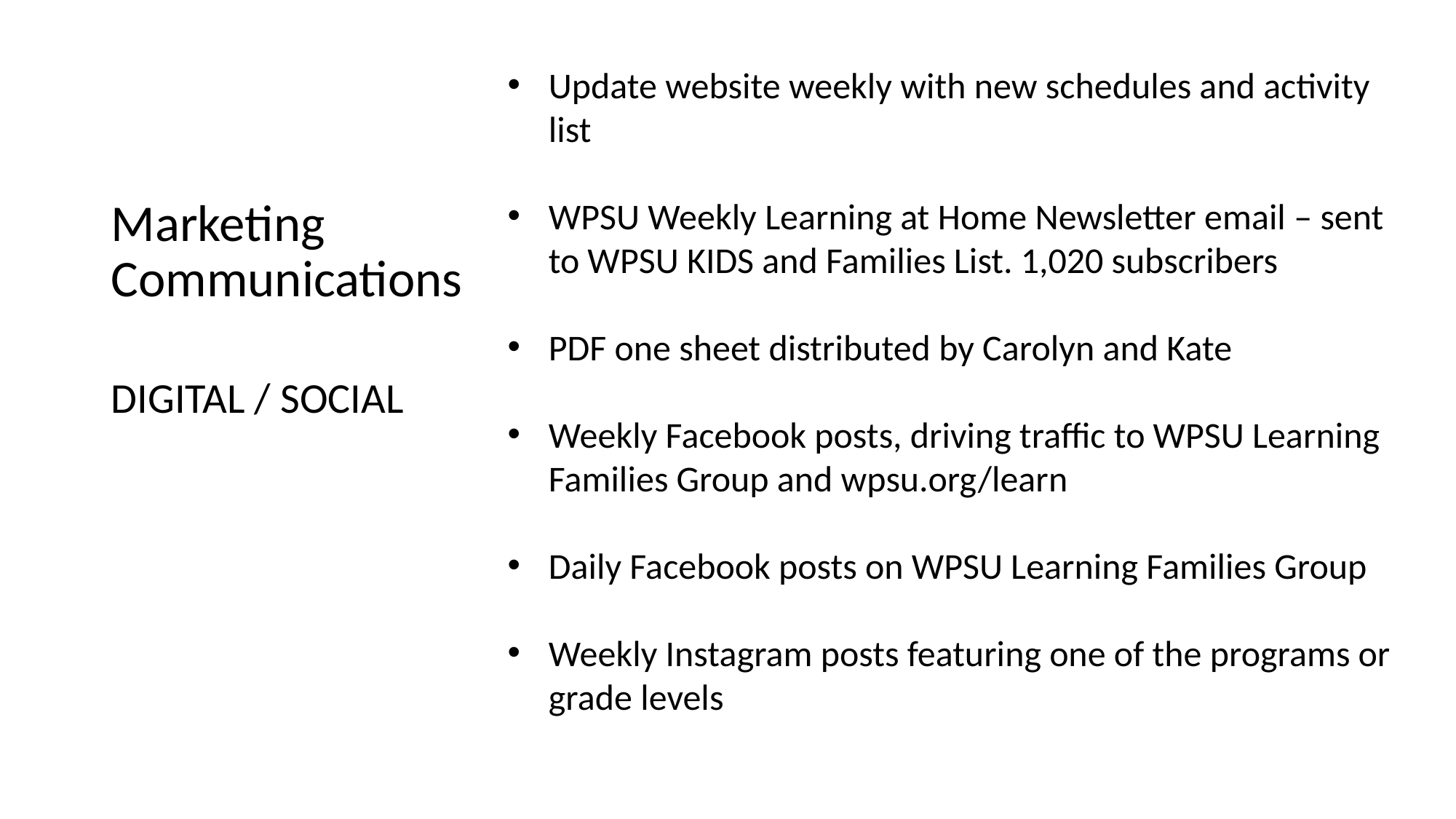

Update website weekly with new schedules and activity list

WPSU Weekly Learning at Home Newsletter email – sent to WPSU KIDS and Families List. 1,020 subscribers

PDF one sheet distributed by Carolyn and Kate

Weekly Facebook posts, driving traffic to WPSU Learning Families Group and wpsu.org/learn

Daily Facebook posts on WPSU Learning Families Group

Weekly Instagram posts featuring one of the programs or grade levels

# Marketing Communications

DIGITAL / SOCIAL